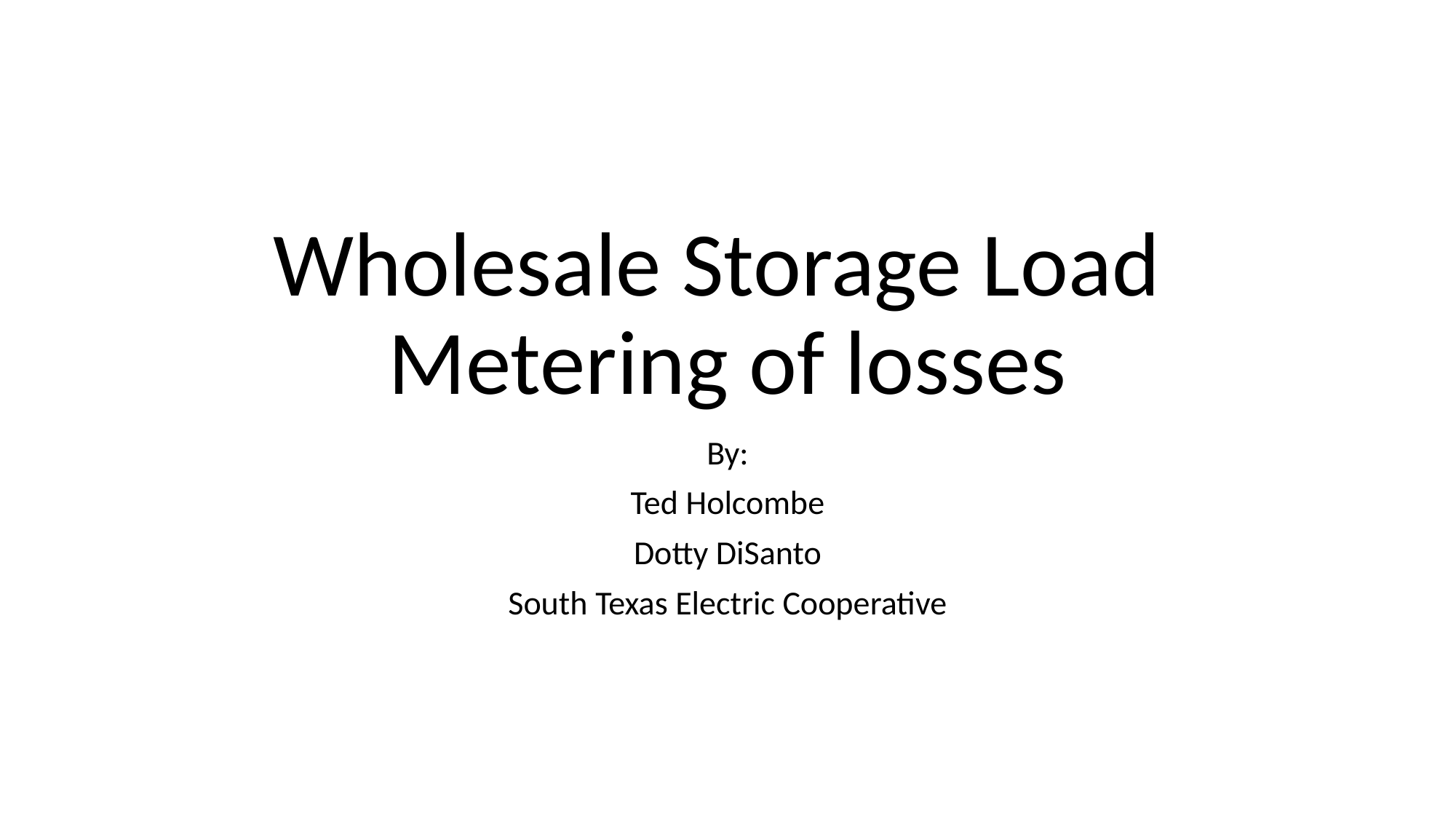

# Wholesale Storage Load Metering of losses
By:
Ted Holcombe
Dotty DiSanto
South Texas Electric Cooperative